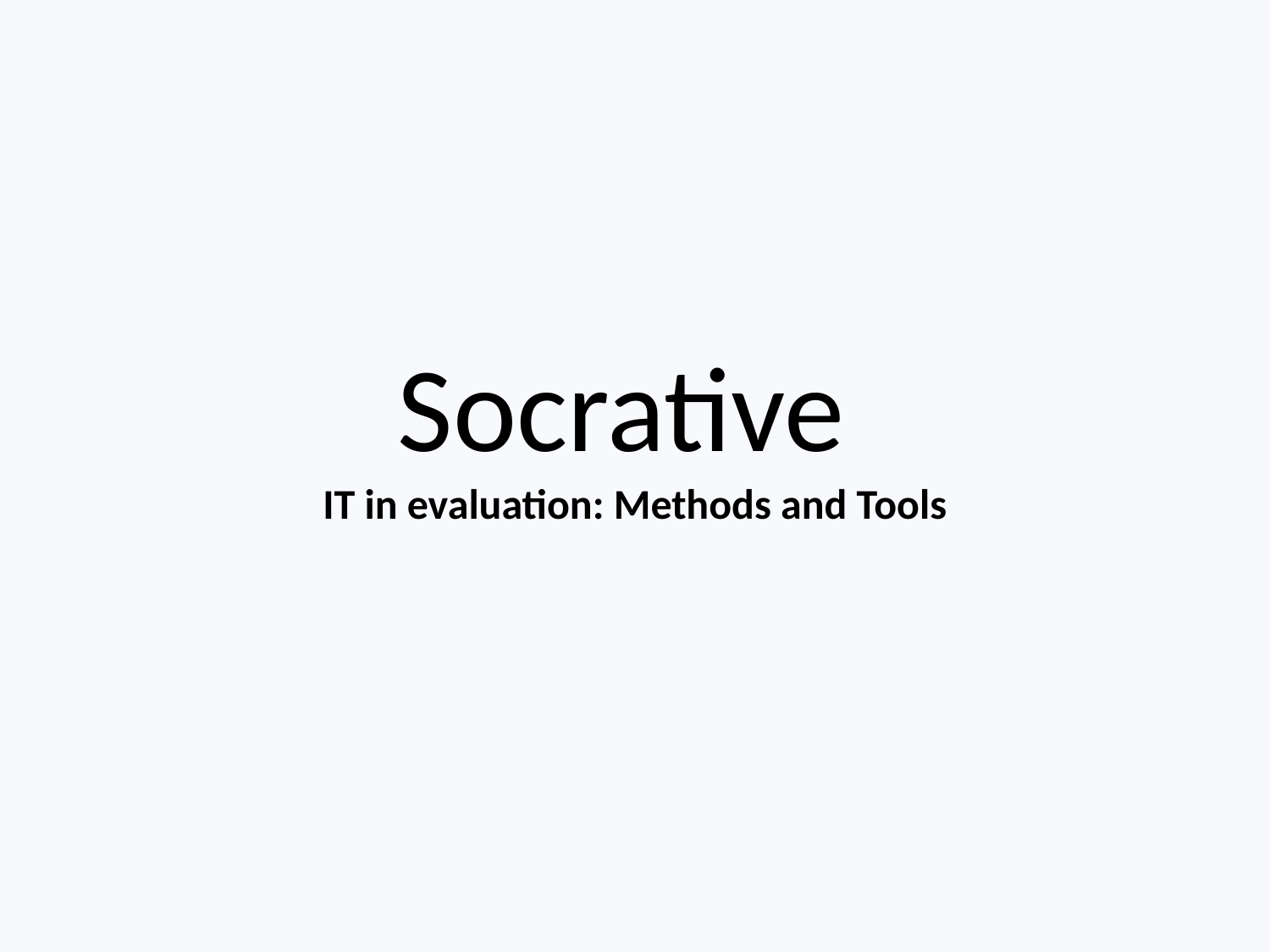

# Socrative
IT in evaluation: Methods and Tools